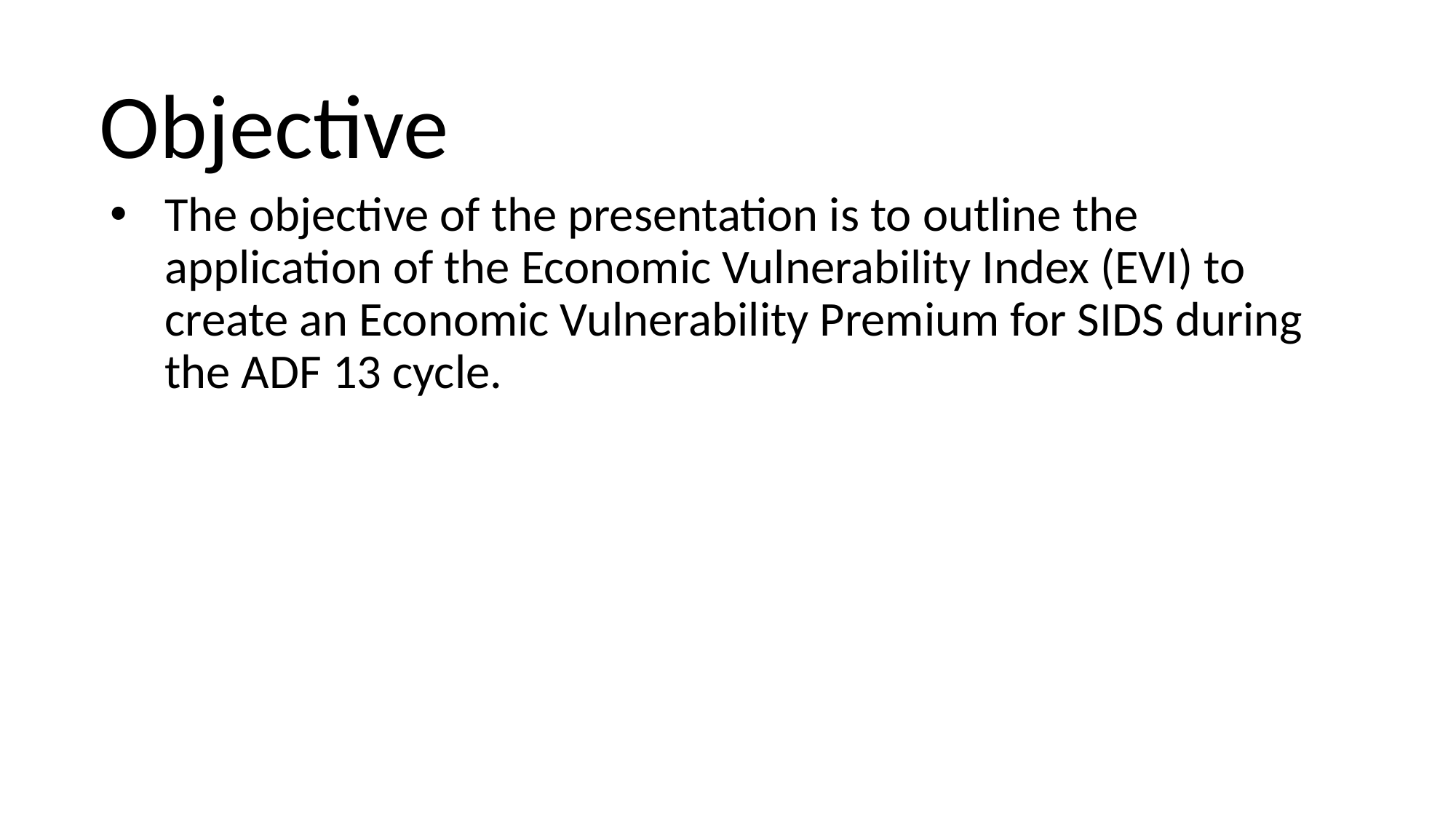

# Objective
The objective of the presentation is to outline the application of the Economic Vulnerability Index (EVI) to create an Economic Vulnerability Premium for SIDS during the ADF 13 cycle.